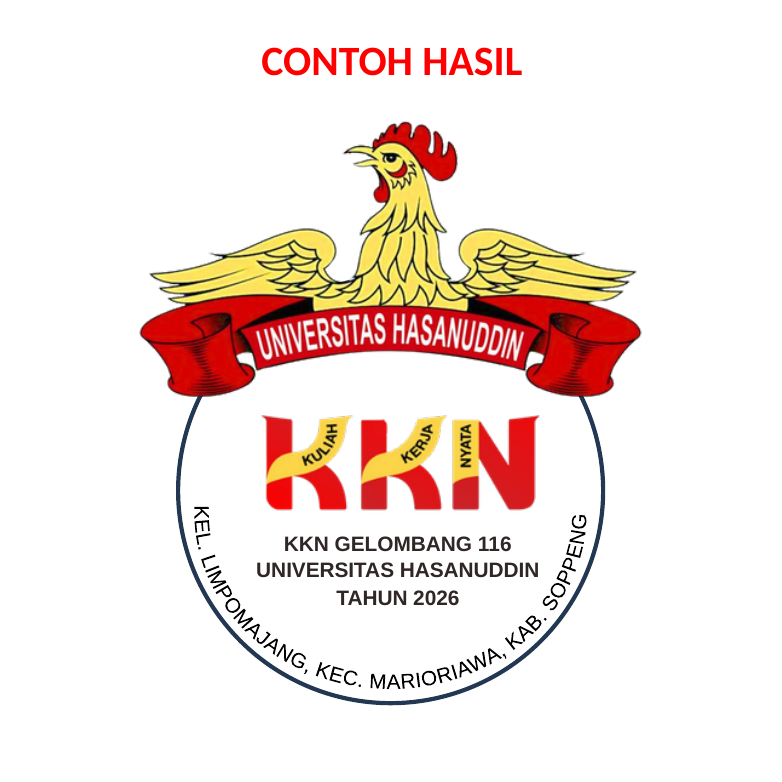

CONTOH HASIL

KEL. LIMPOMAJANG, KEC. MARIORIAWA, KAB. SOPPENG

KKN GELOMBANG 116
UNIVERSITAS HASANUDDIN
TAHUN 2026